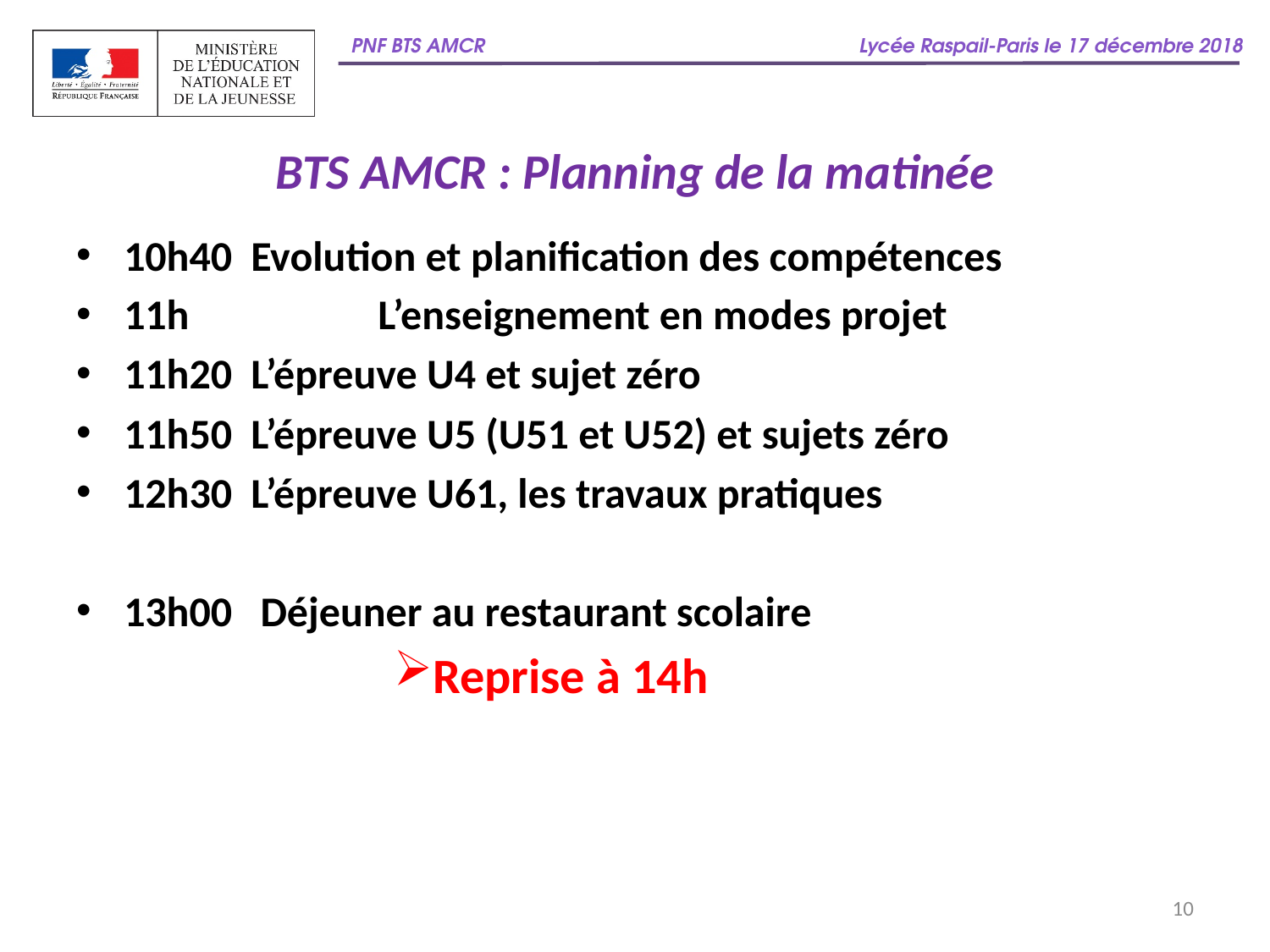

# BTS AMCR : Planning de la matinée
10h40	Evolution et planification des compétences
11h		L’enseignement en modes projet
11h20	L’épreuve U4 et sujet zéro
11h50 	L’épreuve U5 (U51 et U52) et sujets zéro
12h30 	L’épreuve U61, les travaux pratiques

13h00	 Déjeuner au restaurant scolaire
Reprise à 14h
10